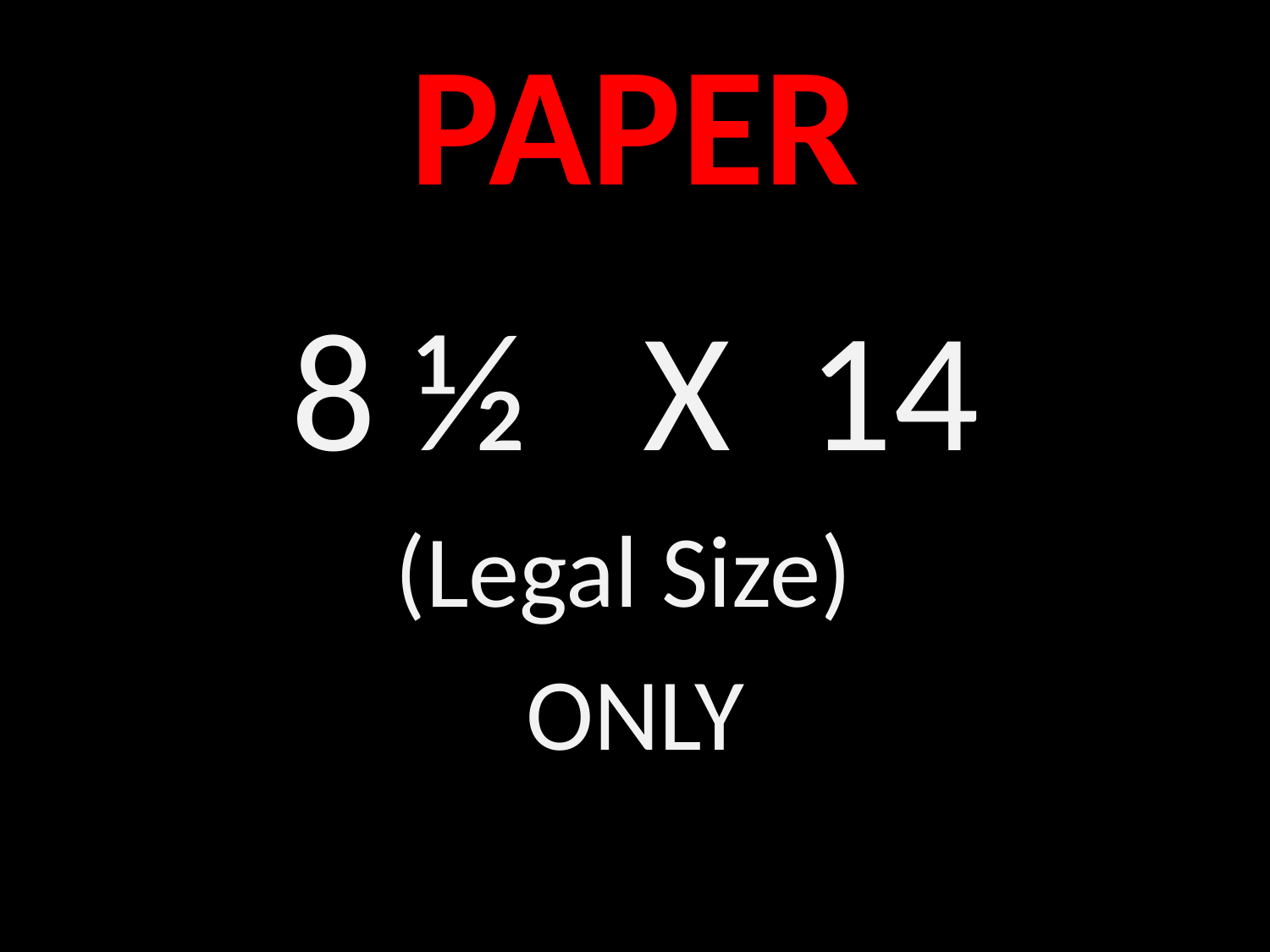

# PAPER
8 ½   X  14
(Legal Size)
ONLY